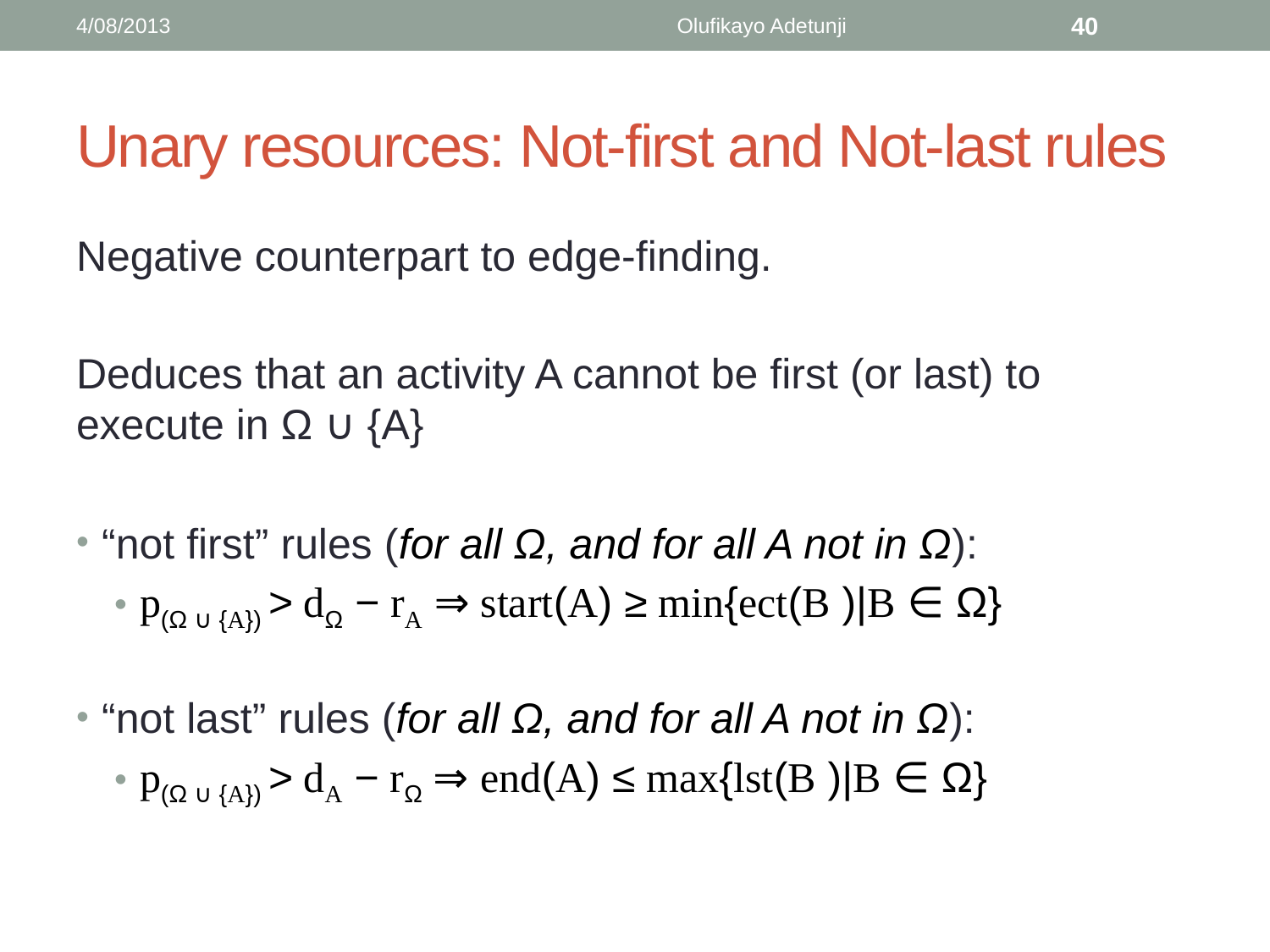

4/08/2013
Olufikayo Adetunji
40
# Unary resources: Not-first and Not-last rules
Negative counterpart to edge-finding.

Deduces that an activity A cannot be first (or last) to execute in Ω ∪ {A}

“not first” rules (for all Ω, and for all A not in Ω):
p(Ω ∪ {A}) > dΩ − rA ⇒ start(A) ≥ min{ect(B )|B ∈ Ω}

“not last” rules (for all Ω, and for all A not in Ω):
p(Ω ∪ {A}) > dA − rΩ ⇒ end(A) ≤ max{lst(B )|B ∈ Ω}